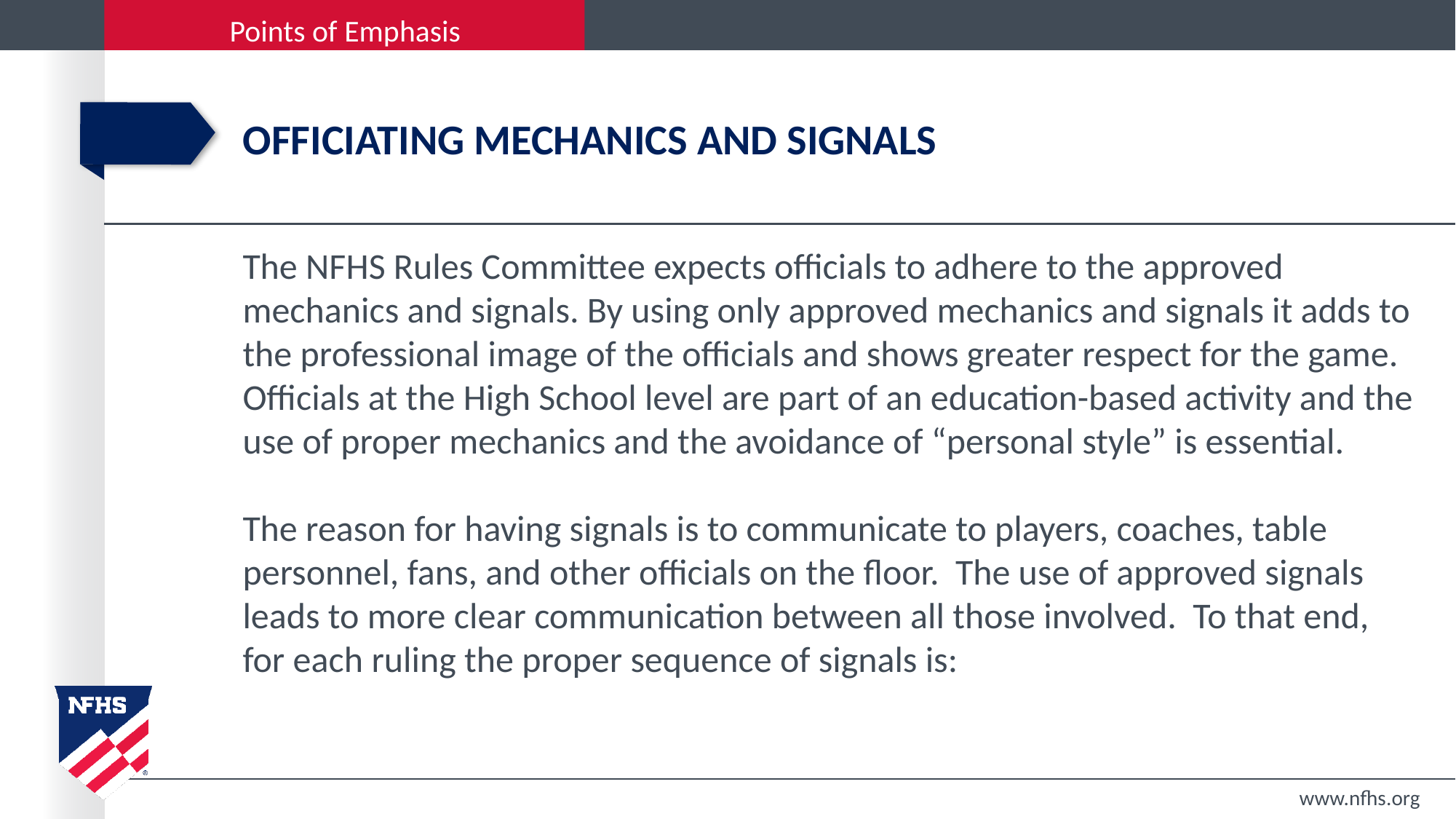

# OFFICIATING MECHANICS AND SIGNALS
The NFHS Rules Committee expects officials to adhere to the approved mechanics and signals. By using only approved mechanics and signals it adds to the professional image of the officials and shows greater respect for the game. Officials at the High School level are part of an education-based activity and the use of proper mechanics and the avoidance of “personal style” is essential.

The reason for having signals is to communicate to players, coaches, table personnel, fans, and other officials on the floor.  The use of approved signals leads to more clear communication between all those involved.  To that end, for each ruling the proper sequence of signals is:

www.nfhs.org